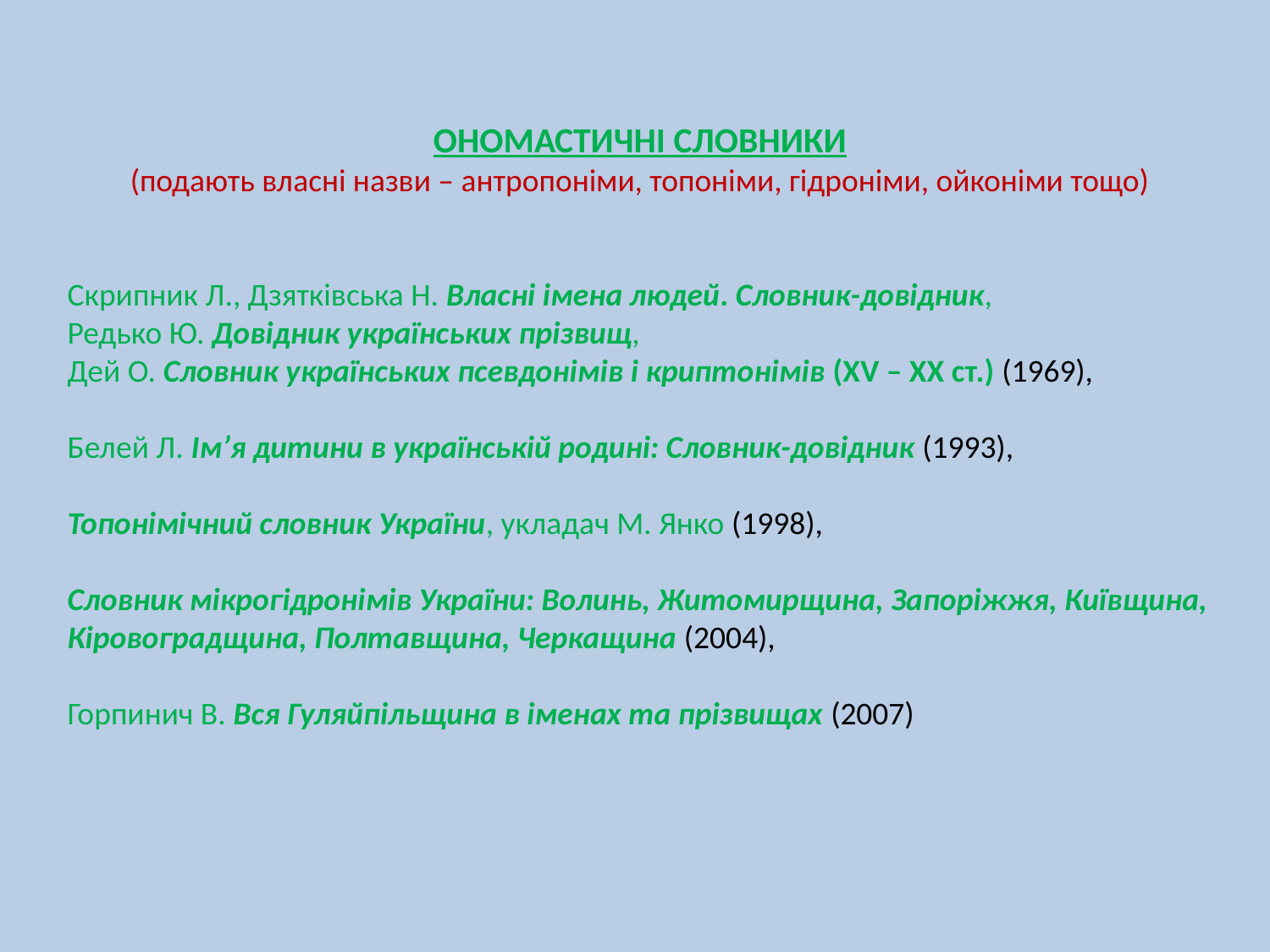

ОНОМАСТИЧНІ СЛОВНИКИ
(подають власні назви – антропоніми, топоніми, гідроніми, ойконіми тощо)

Скрипник Л., Дзятківська Н. Власні імена людей. Словник-довідник,
Редько Ю. Довідник українських прізвищ,
Дей О. Словник українських псевдонімів і криптонімів (ХV – ХХ ст.) (1969),

Белей Л. Ім’я дитини в українській родині: Словник-довідник (1993),

Топонімічний словник України, укладач М. Янко (1998),

Словник мікрогідронімів України: Волинь, Житомирщина, Запоріжжя, Київщина,
Кіровоградщина, Полтавщина, Черкащина (2004),

Горпинич В. Вся Гуляйпільщина в іменах та прізвищах (2007)